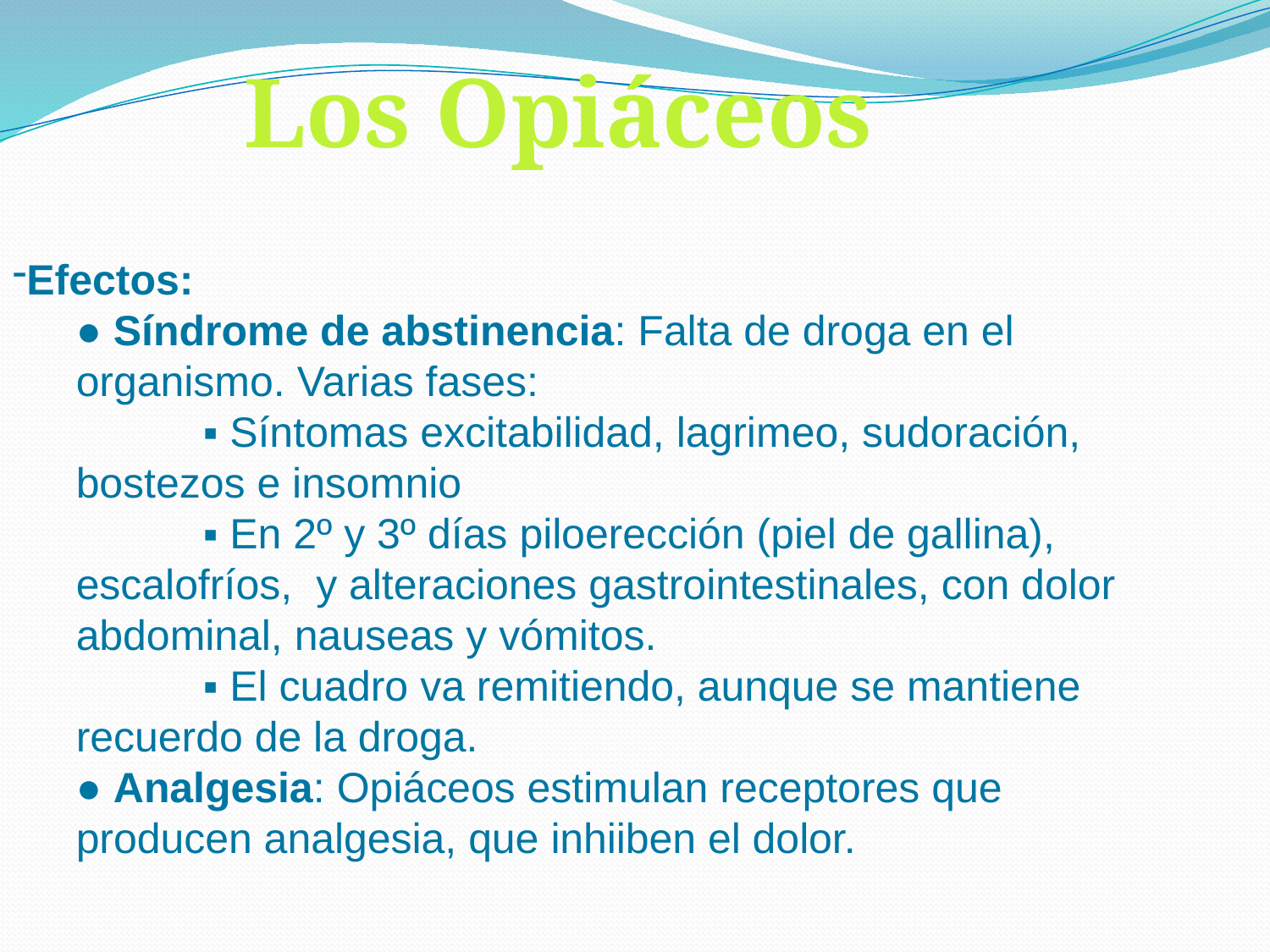

Los Opiáceos
Efectos:
● Síndrome de abstinencia: Falta de droga en el organismo. Varias fases:
	▪ Síntomas excitabilidad, lagrimeo, sudoración, bostezos e insomnio
	▪ En 2º y 3º días piloerección (piel de gallina), escalofríos,  y alteraciones gastrointestinales, con dolor abdominal, nauseas y vómitos.
	▪ El cuadro va remitiendo, aunque se mantiene recuerdo de la droga.
● Analgesia: Opiáceos estimulan receptores que producen analgesia, que inhiiben el dolor.